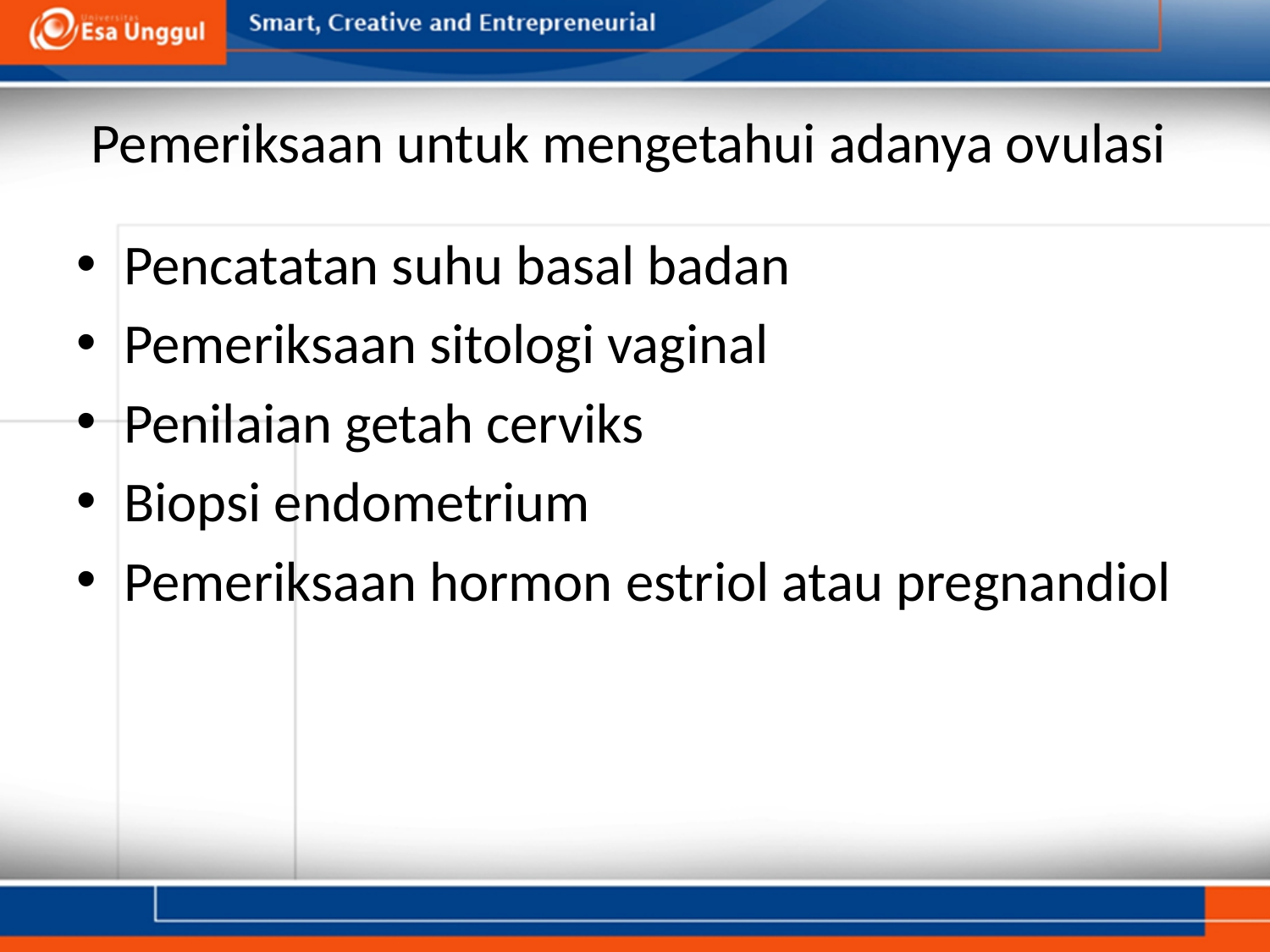

# Pemeriksaan untuk mengetahui adanya ovulasi
Pencatatan suhu basal badan
Pemeriksaan sitologi vaginal
Penilaian getah cerviks
Biopsi endometrium
Pemeriksaan hormon estriol atau pregnandiol